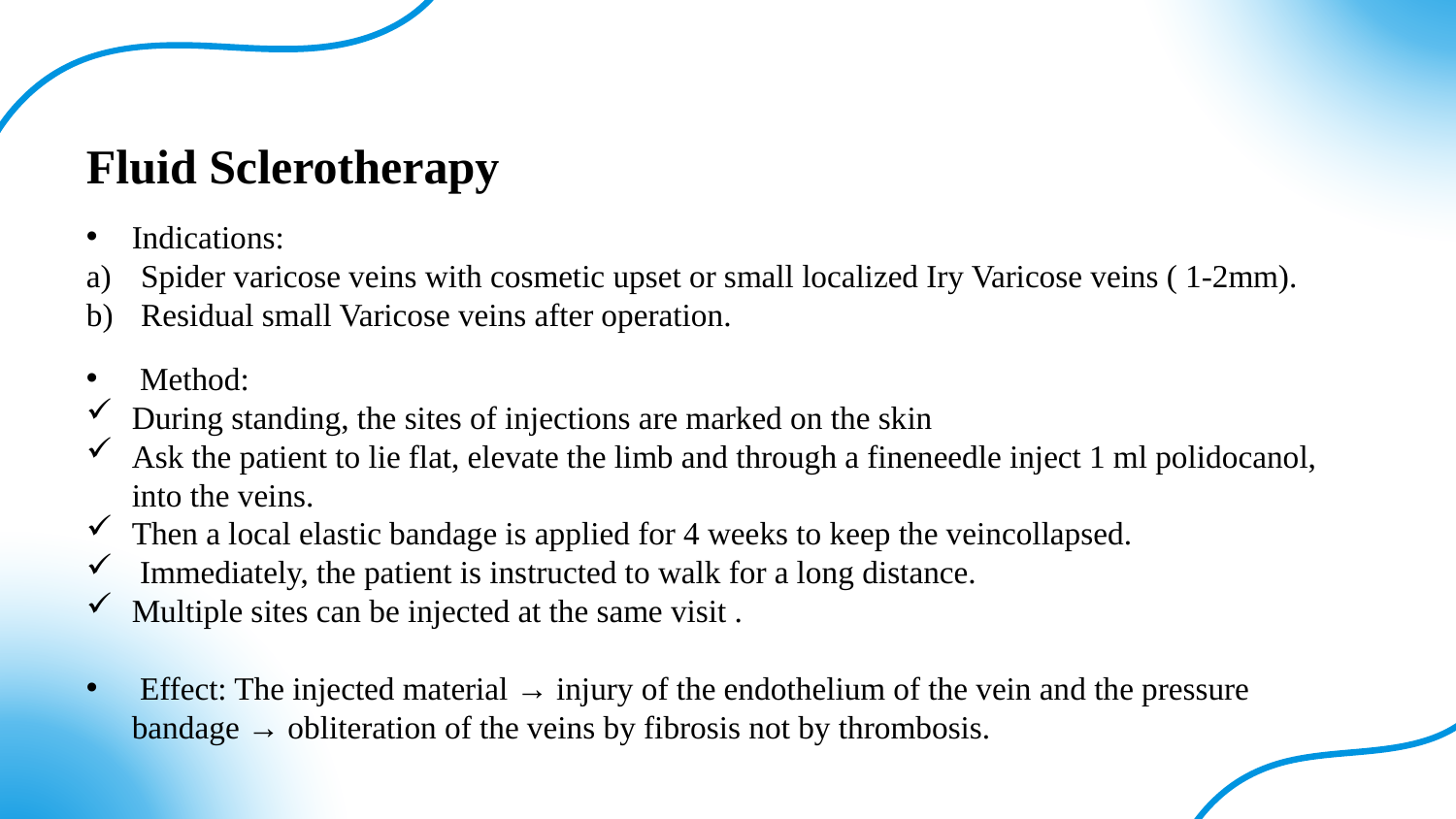

Fluid Sclerotherapy

Indications:
Spider varicose veins with cosmetic upset or small localized Iry Varicose veins ( 1-2mm).
Residual small Varicose veins after operation.

 Method:
During standing, the sites of injections are marked on the skin
Ask the patient to lie flat, elevate the limb and through a fineneedle inject 1 ml polidocanol, into the veins.
Then a local elastic bandage is applied for 4 weeks to keep the veincollapsed.
 Immediately, the patient is instructed to walk for a long distance.
Multiple sites can be injected at the same visit .

 Effect: The injected material → injury of the endothelium of the vein and the pressure bandage → obliteration of the veins by fibrosis not by thrombosis.